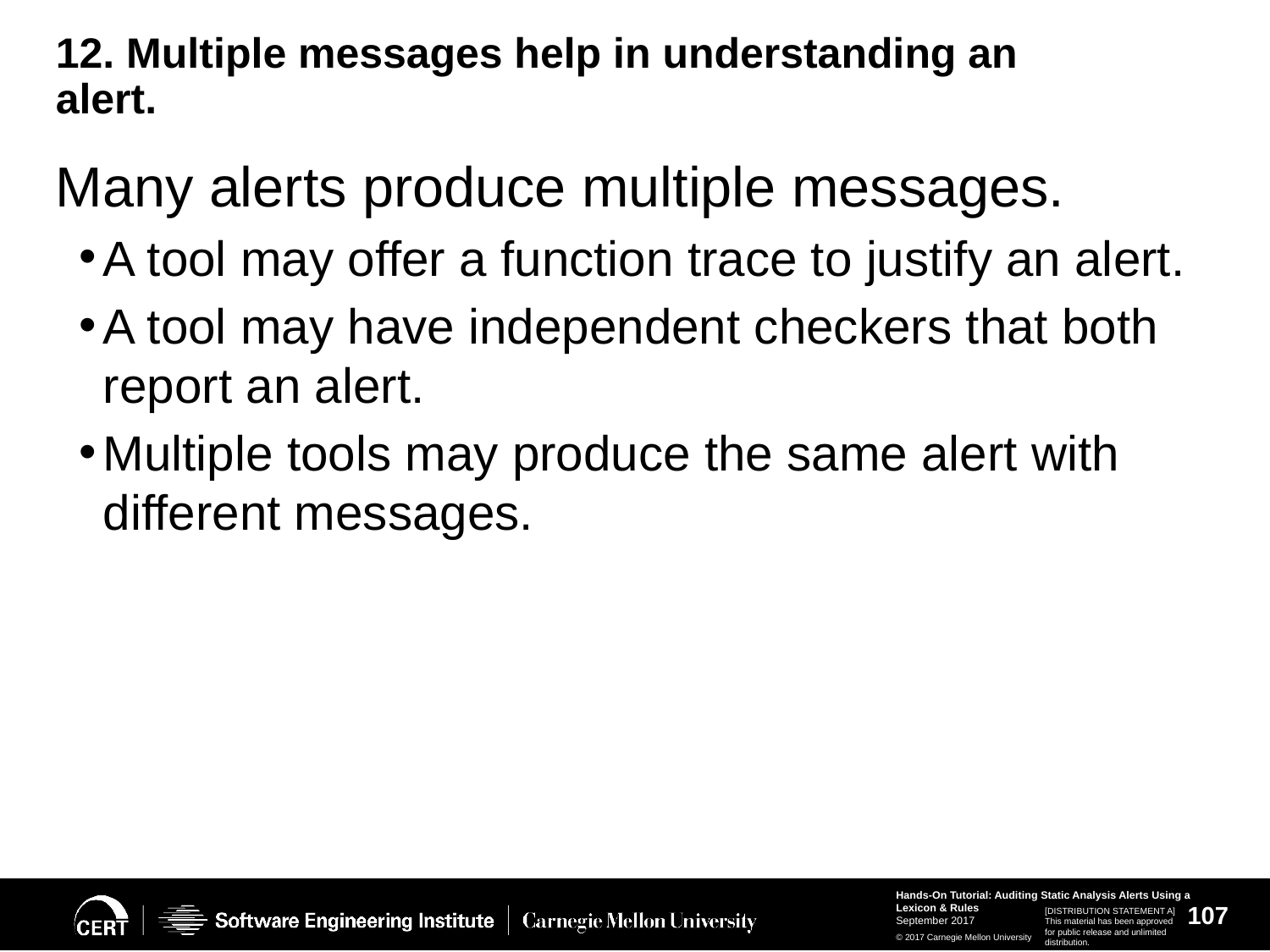

# 12. Multiple messages help in understanding an alert.
Many alerts produce multiple messages.
A tool may offer a function trace to justify an alert.
A tool may have independent checkers that both report an alert.
Multiple tools may produce the same alert with different messages.